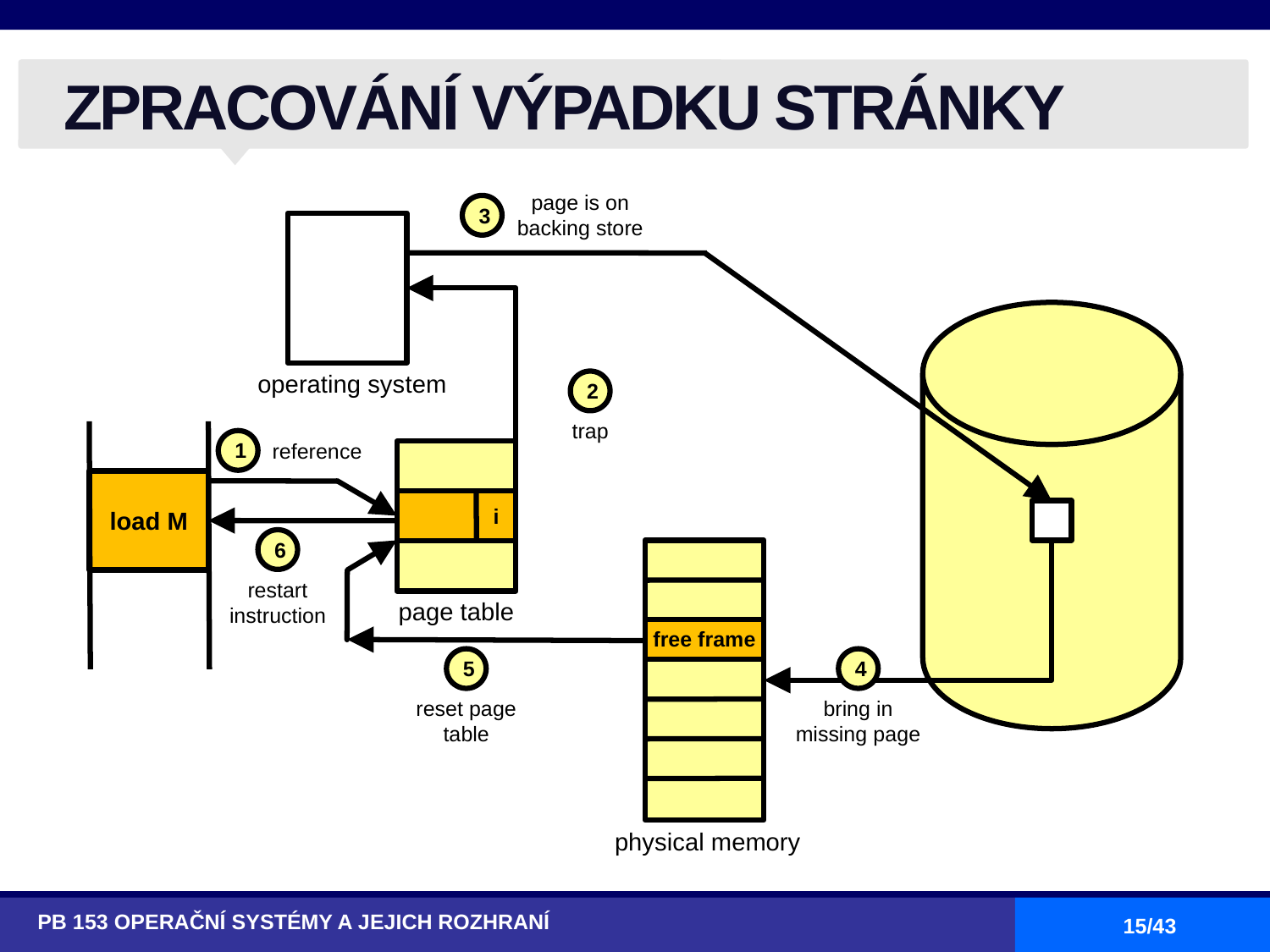

# ZPRACOVÁNÍ VÝPADKU STRÁNKY
page is on backing store

3

operating system

2
trap

1
reference

i
load M

6

restart instruction
page table
free frame

5

4
reset page table
bring in missing page
physical memory
PB 153 OPERAČNÍ SYSTÉMY A JEJICH ROZHRANÍ